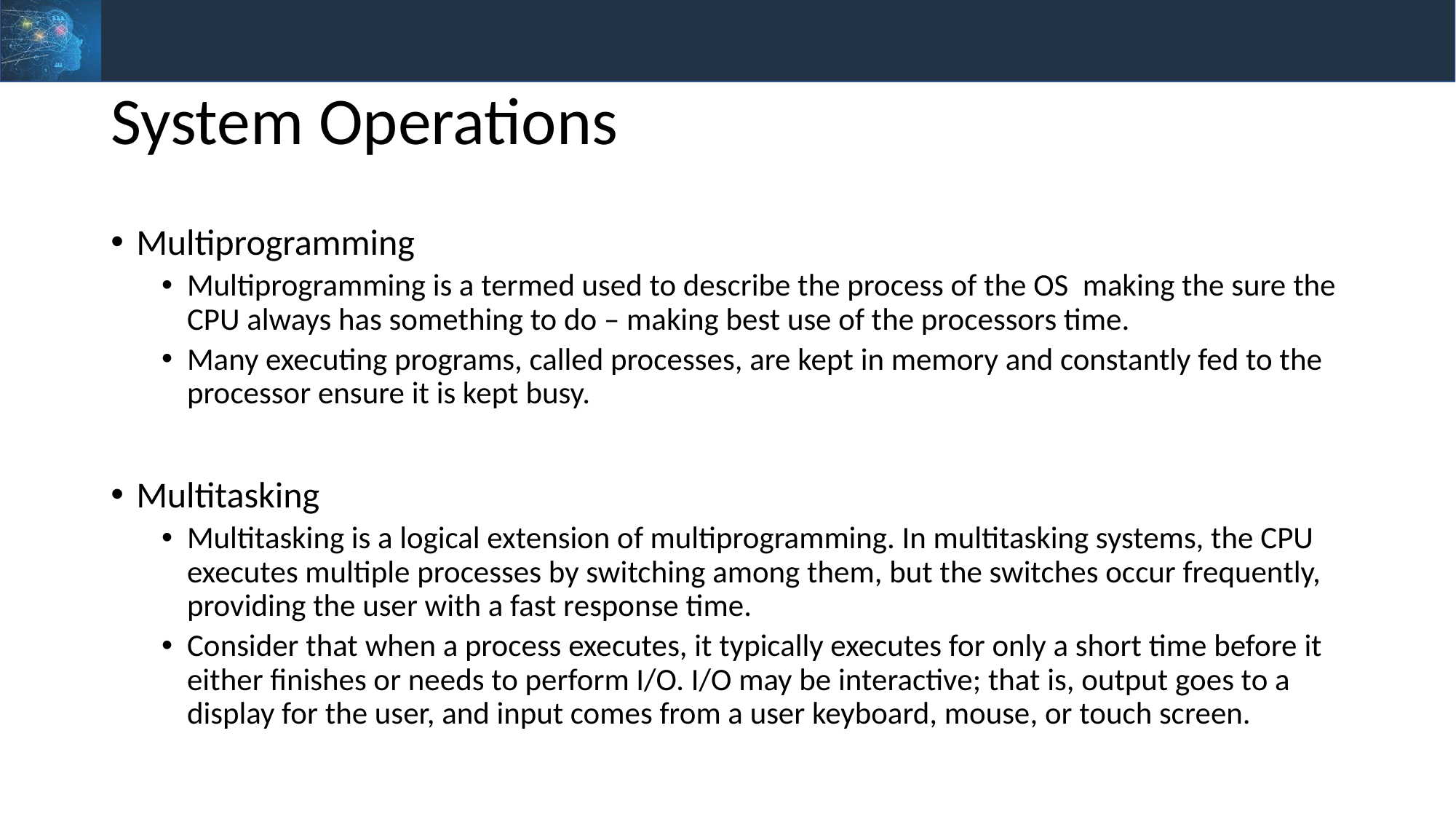

# System Operations
Multiprogramming
Multiprogramming is a termed used to describe the process of the OS  making the sure the CPU always has something to do – making best use of the processors time.
Many executing programs, called processes, are kept in memory and constantly fed to the processor ensure it is kept busy.

Multitasking
Multitasking is a logical extension of multiprogramming. In multitasking systems, the CPU executes multiple processes by switching among them, but the switches occur frequently, providing the user with a fast response time.
Consider that when a process executes, it typically executes for only a short time before it either finishes or needs to perform I/O. I/O may be interactive; that is, output goes to a display for the user, and input comes from a user keyboard, mouse, or touch screen.